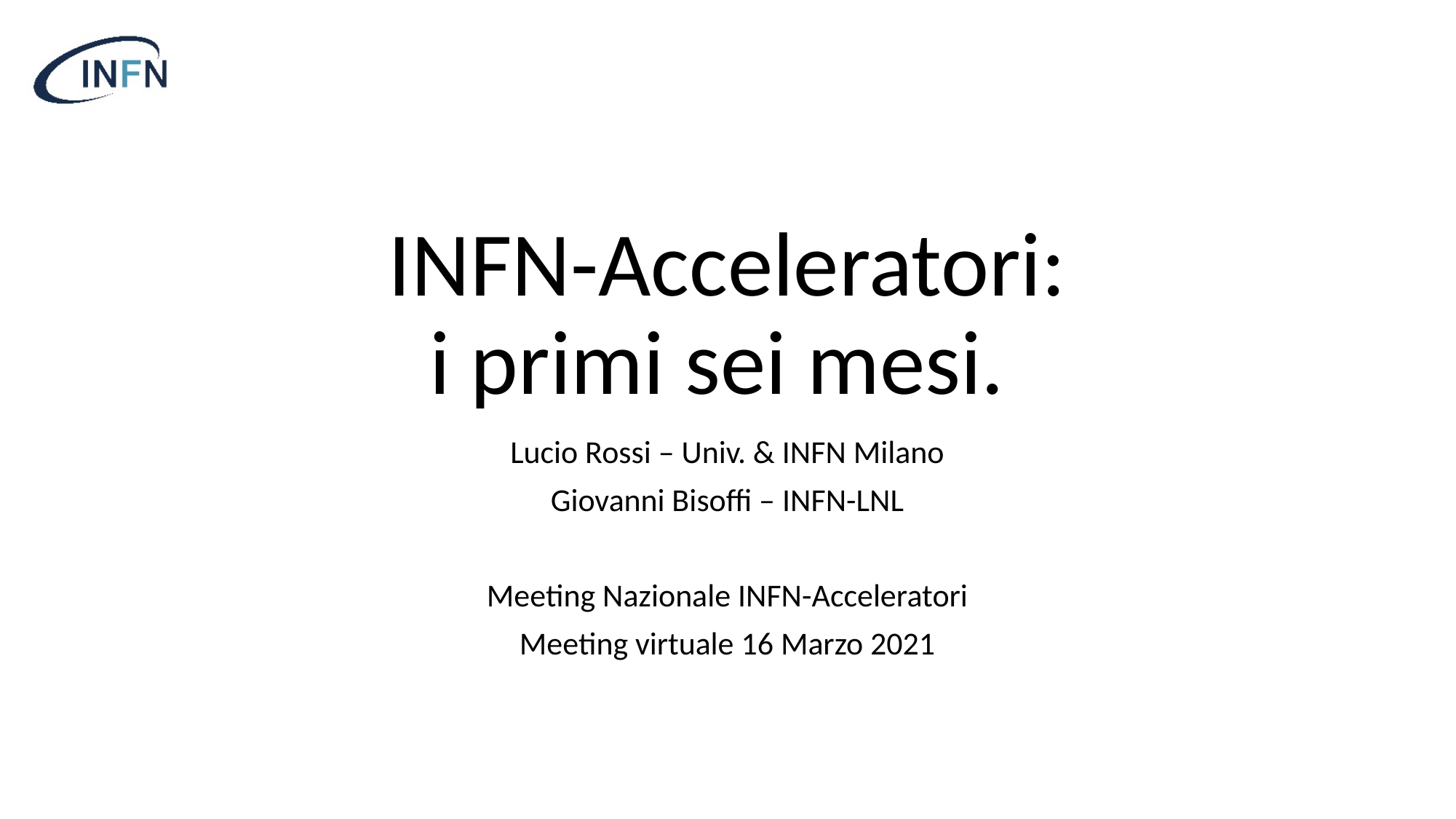

# INFN-Acceleratori: i primi sei mesi.
Lucio Rossi – Univ. & INFN Milano
Giovanni Bisoffi – INFN-LNL

Meeting Nazionale INFN-Acceleratori
Meeting virtuale 16 Marzo 2021